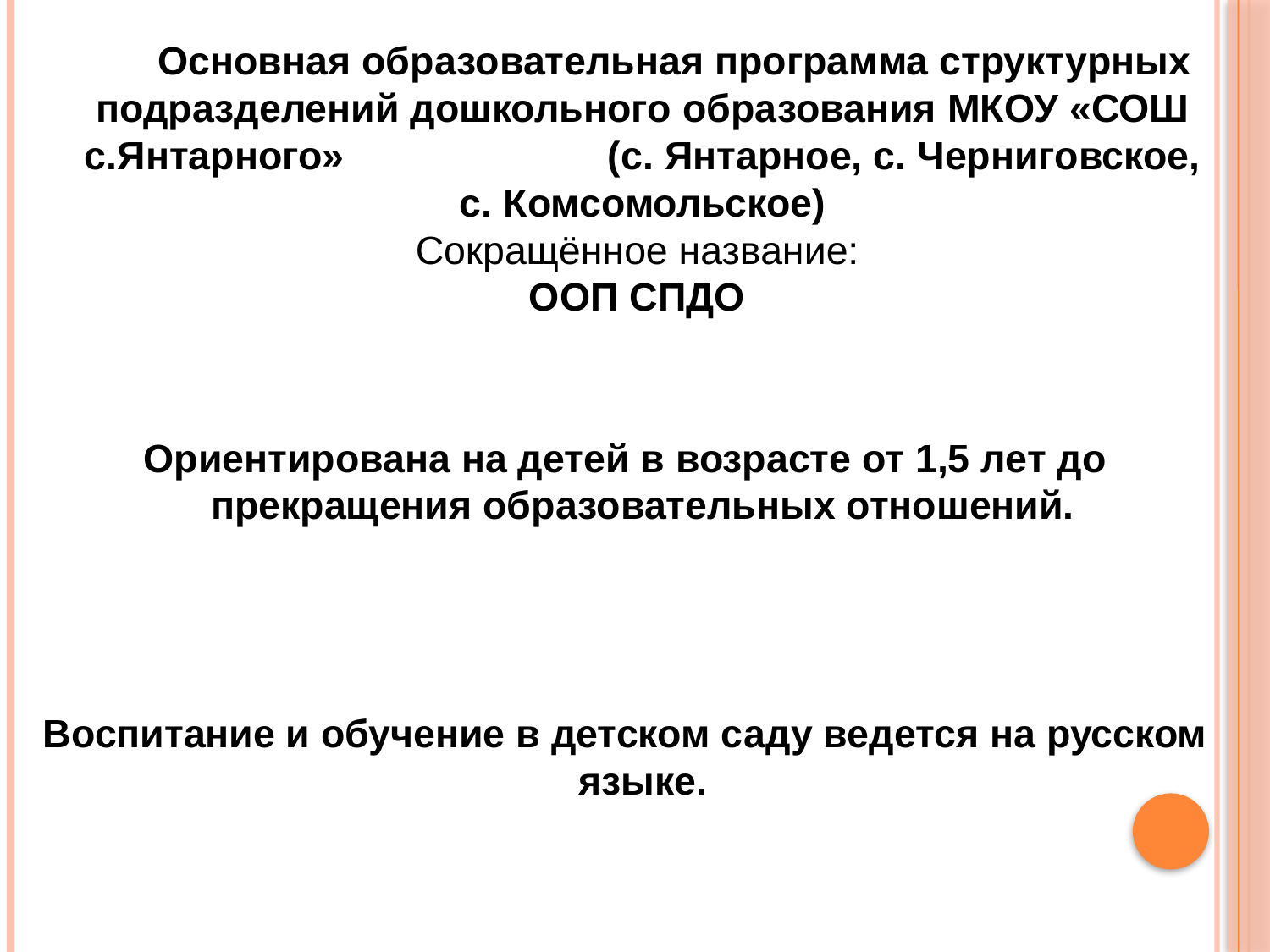

Основная образовательная программа структурных  подразделений дошкольного образования МКОУ «СОШ с.Янтарного»                        (с. Янтарное, с. Черниговское, с. Комсомольское)
Сокращённое название:
ООП СПДО

Ориентирована на детей в возрасте от 1,5 лет до прекращения образовательных отношений.

Воспитание и обучение в детском саду ведется на русском языке.